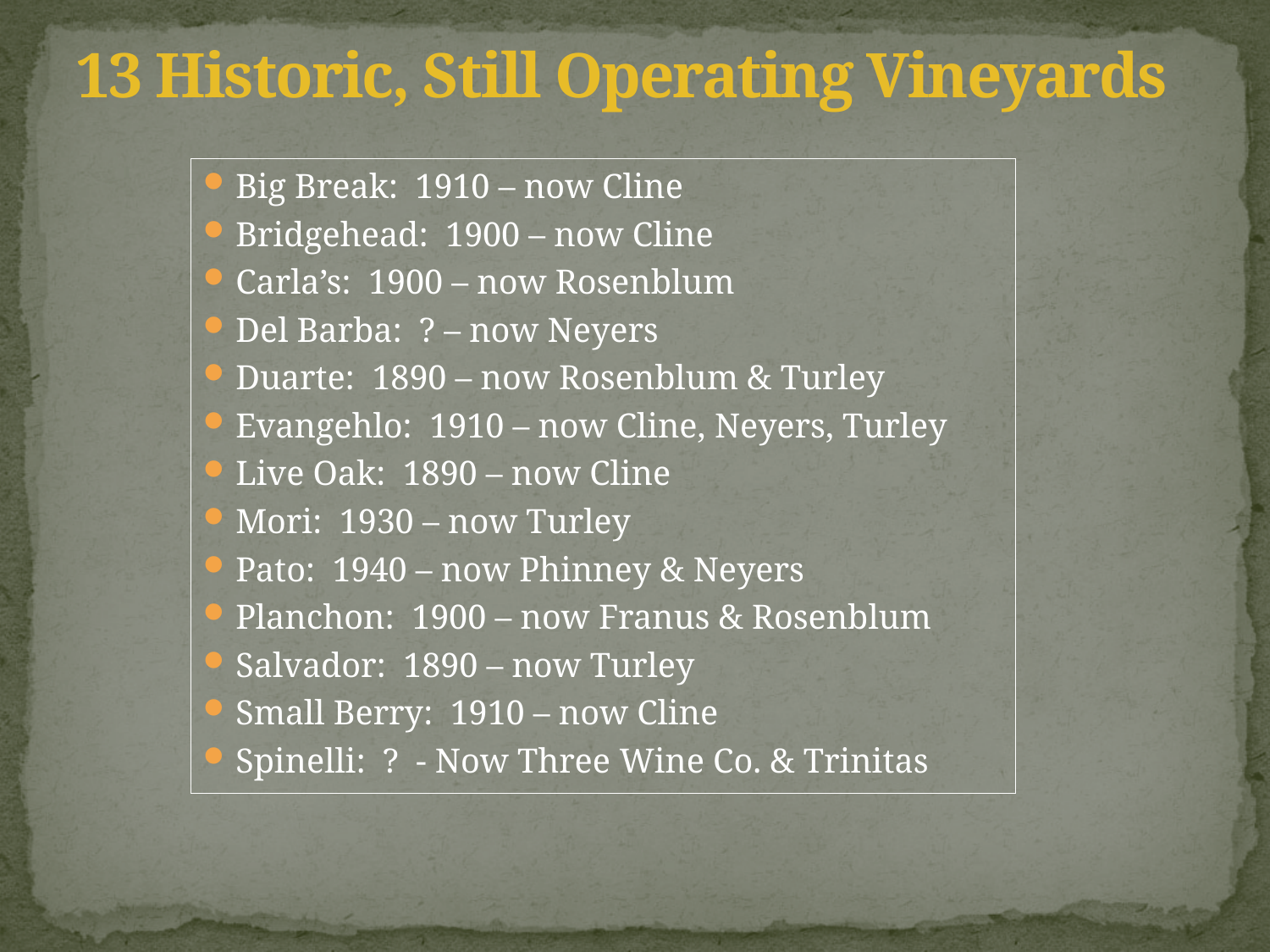

# 13 Historic, Still Operating Vineyards
Big Break:  1910 – now Cline
Bridgehead:  1900 – now Cline
Carla’s:  1900 – now Rosenblum
Del Barba:  ? – now Neyers
Duarte:  1890 – now Rosenblum & Turley
Evangehlo:  1910 – now Cline, Neyers, Turley
Live Oak:  1890 – now Cline
Mori:  1930 – now Turley
Pato:  1940 – now Phinney & Neyers
Planchon:  1900 – now Franus & Rosenblum
Salvador:  1890 – now Turley
Small Berry:  1910 – now Cline
Spinelli:  ?  - Now Three Wine Co. & Trinitas